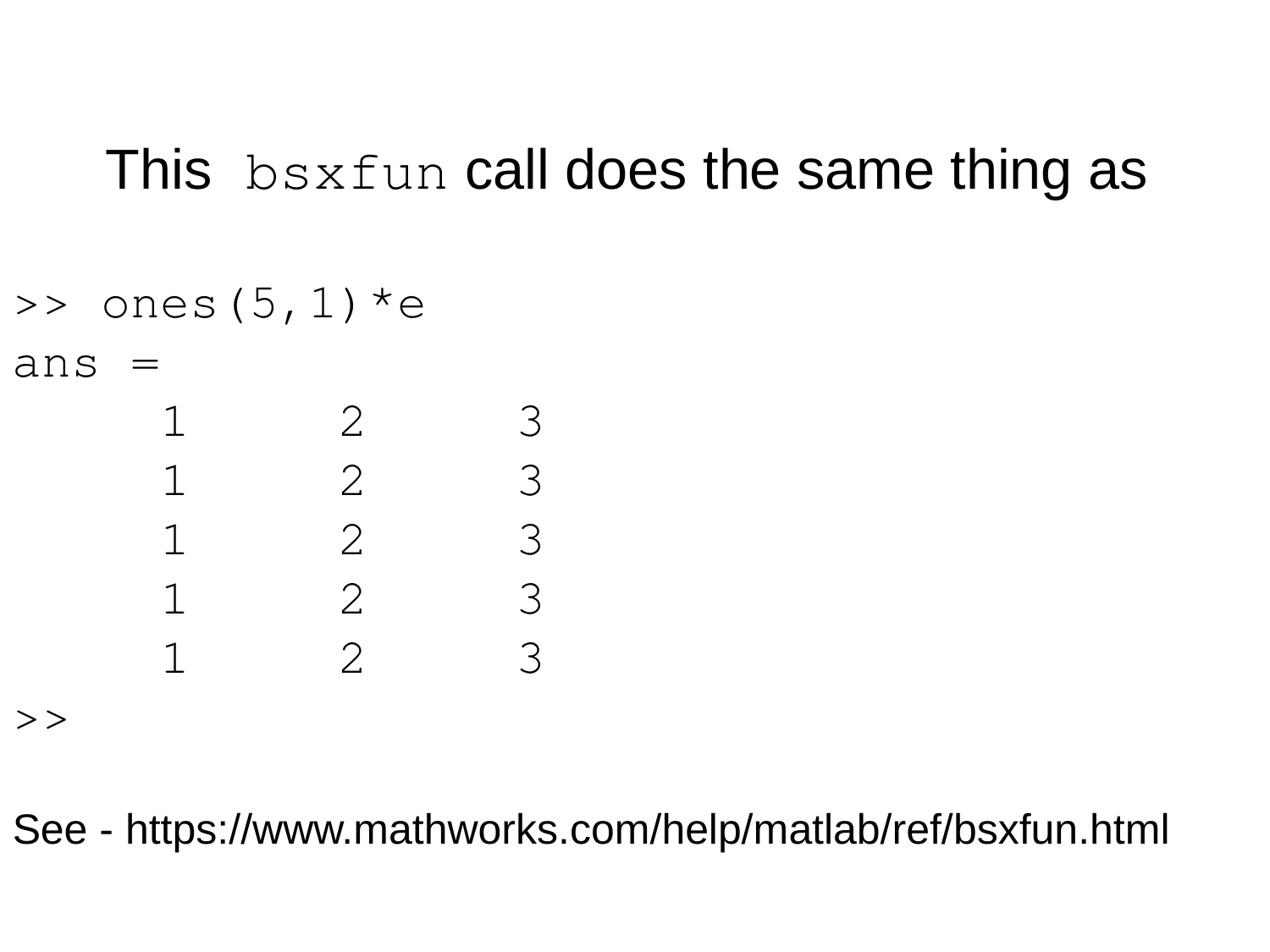

This bsxfun call does the same thing as

>> ones(5,1)*e
ans =
     1     2     3
     1     2     3
     1     2     3
     1     2     3
     1     2     3
>>

See - https://www.mathworks.com/help/matlab/ref/bsxfun.html